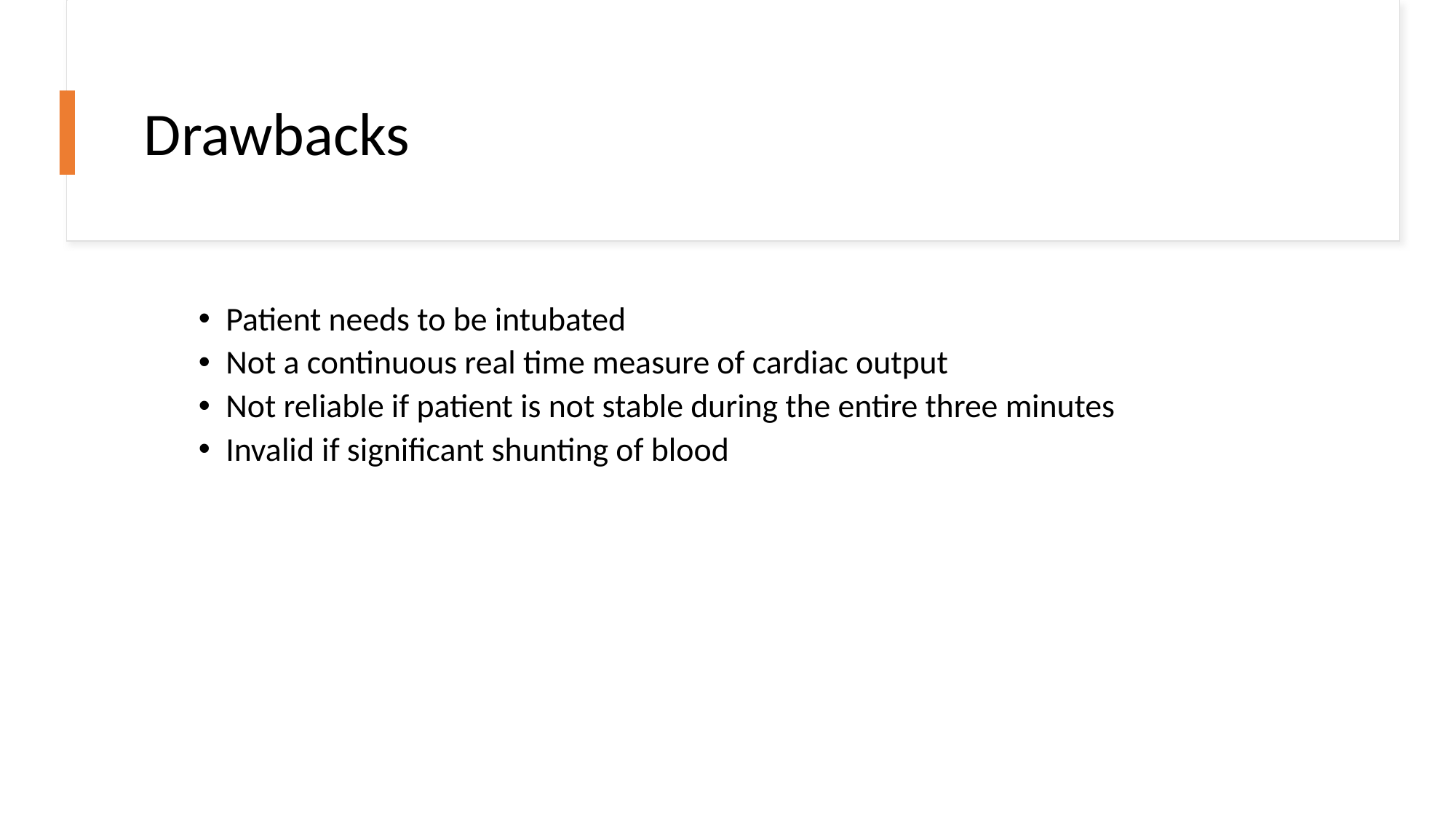

# Drawbacks

Patient needs to be intubated
Not a continuous real time measure of cardiac output
Not reliable if patient is not stable during the entire three minutes
Invalid if significant shunting of blood